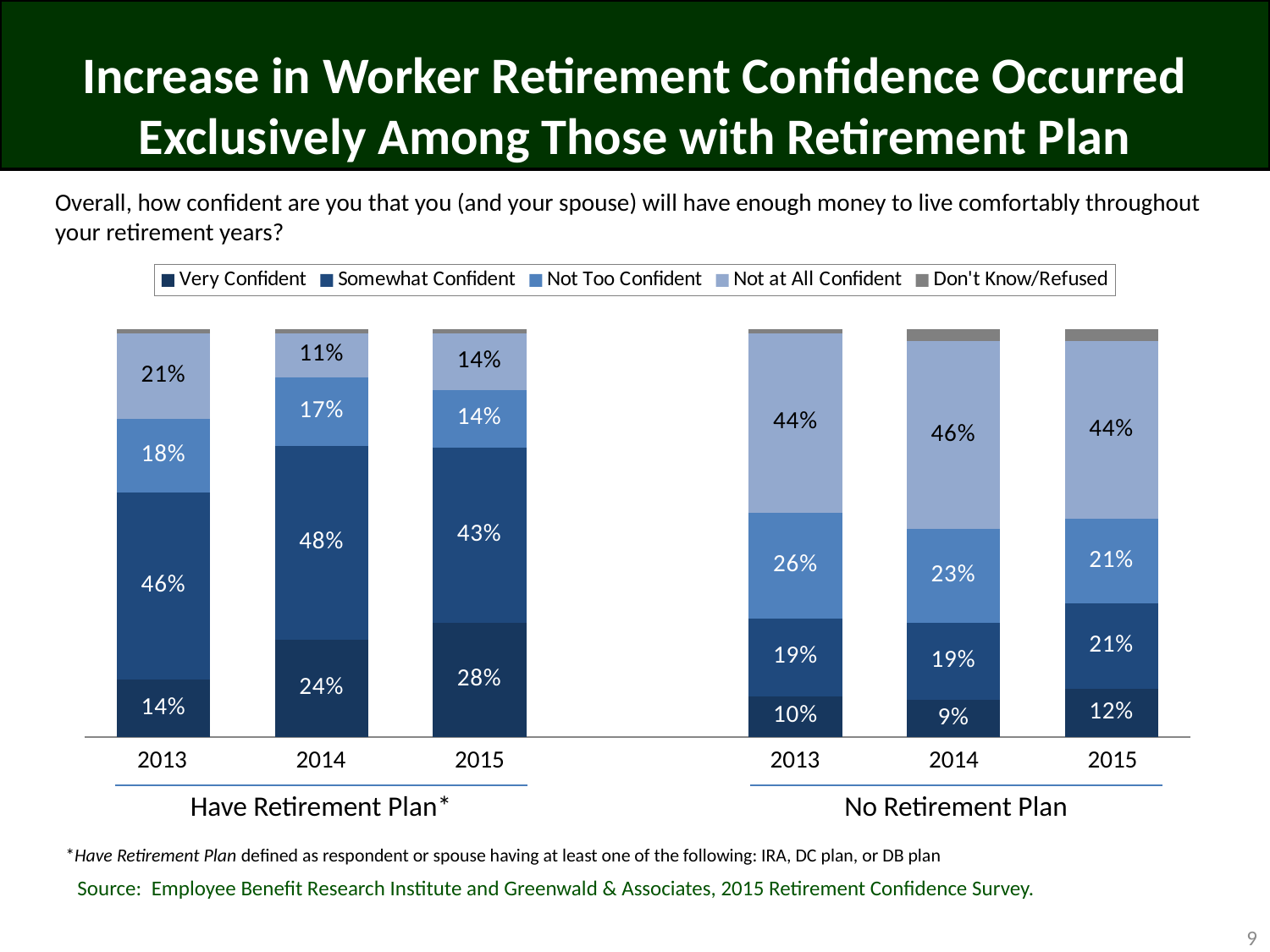

# Increase in Worker Retirement Confidence Occurred Exclusively Among Those with Retirement Plan
Overall, how confident are you that you (and your spouse) will have enough money to live comfortably throughout your retirement years?

### Chart

| Category | Very Confident | Somewhat Confident | Not Too Confident | Not at All Confident | Don't Know/Refused |
|---|---|---|---|---|---|
| 2013 | 0.14 | 0.46 | 0.18 | 0.21 | 0.01 |
| 2014 | 0.24 | 0.48 | 0.17 | 0.11 | 0.01 |
| 2015 | 0.28 | 0.43 | 0.14 | 0.14 | 0.01 |
| Column1 | None | None | None | None | None |
| 20132 | 0.1 | 0.19 | 0.26 | 0.44 | 0.01 |
| 20142 | 0.09 | 0.19 | 0.23 | 0.46 | 0.03 |
| 20152 | 0.12 | 0.21 | 0.21 | 0.44 | 0.03 |
2013
2014
2015
2013
2014
2015
Have Retirement Plan*
No Retirement Plan
*Have Retirement Plan defined as respondent or spouse having at least one of the following: IRA, DC plan, or DB plan
Source:  Employee Benefit Research Institute and Greenwald & Associates, 2015 Retirement Confidence Survey.
9